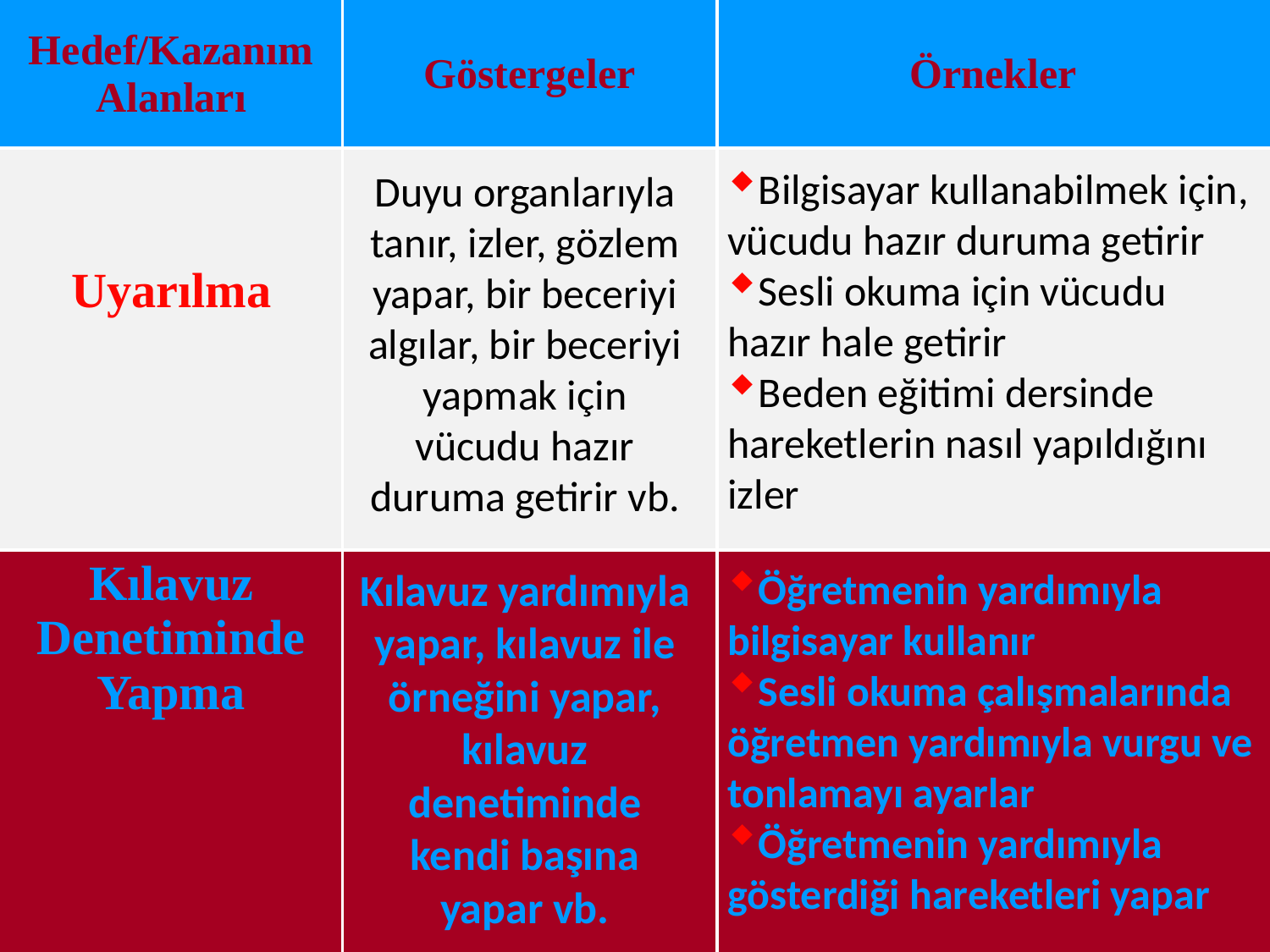

| Hedef/Kazanım Alanları | Göstergeler | Örnekler |
| --- | --- | --- |
| Uyarılma |  |  |
| Kılavuz Denetiminde Yapma |  |  |
Bilgisayar kullanabilmek için, vücudu hazır duruma getirir
Sesli okuma için vücudu hazır hale getirir
Beden eğitimi dersinde hareketlerin nasıl yapıldığını izler
Duyu organlarıyla tanır, izler, gözlem yapar, bir beceriyi algılar, bir beceriyi yapmak için vücudu hazır duruma getirir vb.
Kılavuz yardımıyla yapar, kılavuz ile örneğini yapar, kılavuz denetiminde kendi başına yapar vb.
Öğretmenin yardımıyla bilgisayar kullanır
Sesli okuma çalışmalarında öğretmen yardımıyla vurgu ve tonlamayı ayarlar
Öğretmenin yardımıyla gösterdiği hareketleri yapar
82